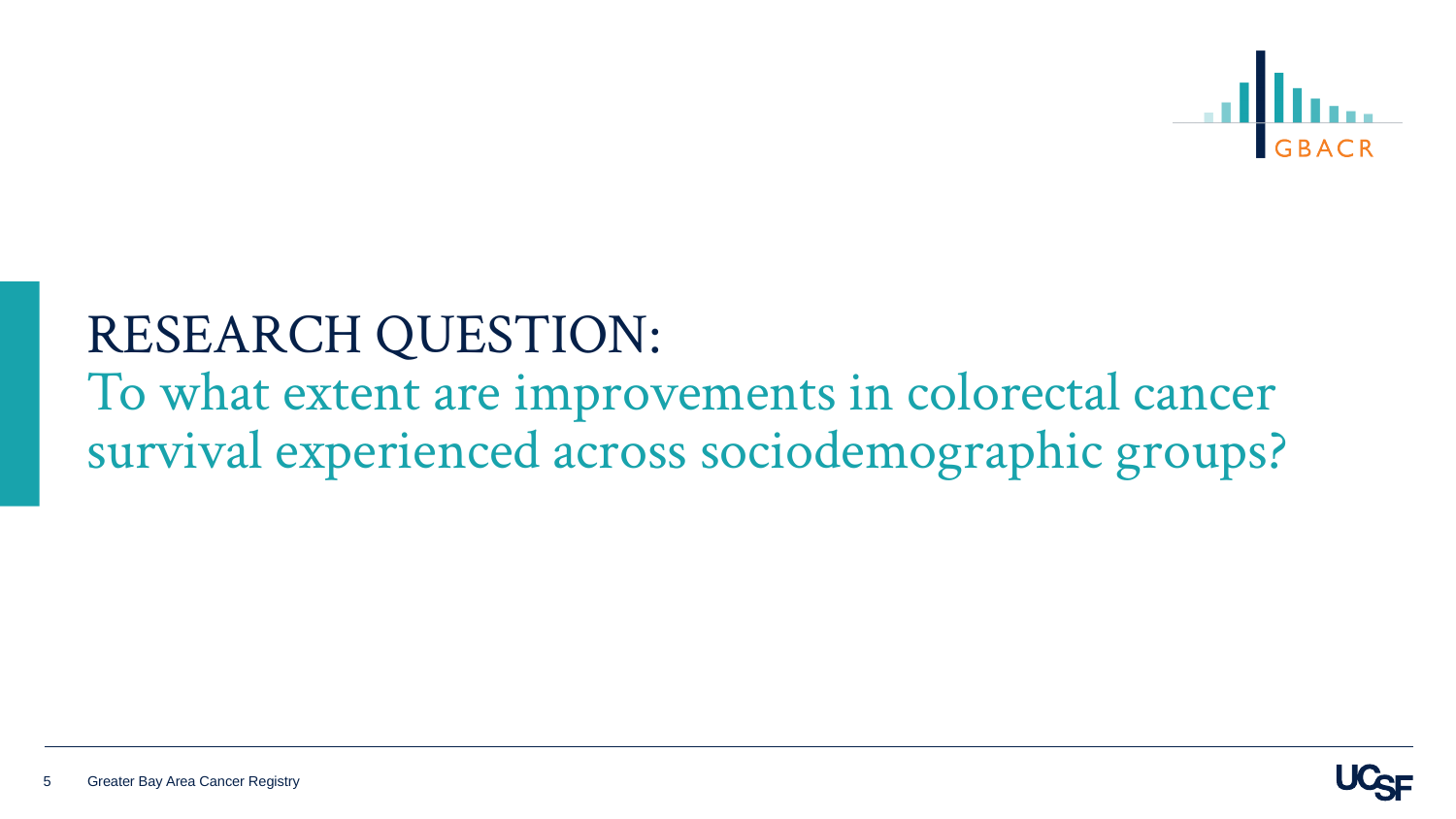

# RESEARCH QUESTION: To what extent are improvements in colorectal cancer survival experienced across sociodemographic groups?
5
Greater Bay Area Cancer Registry